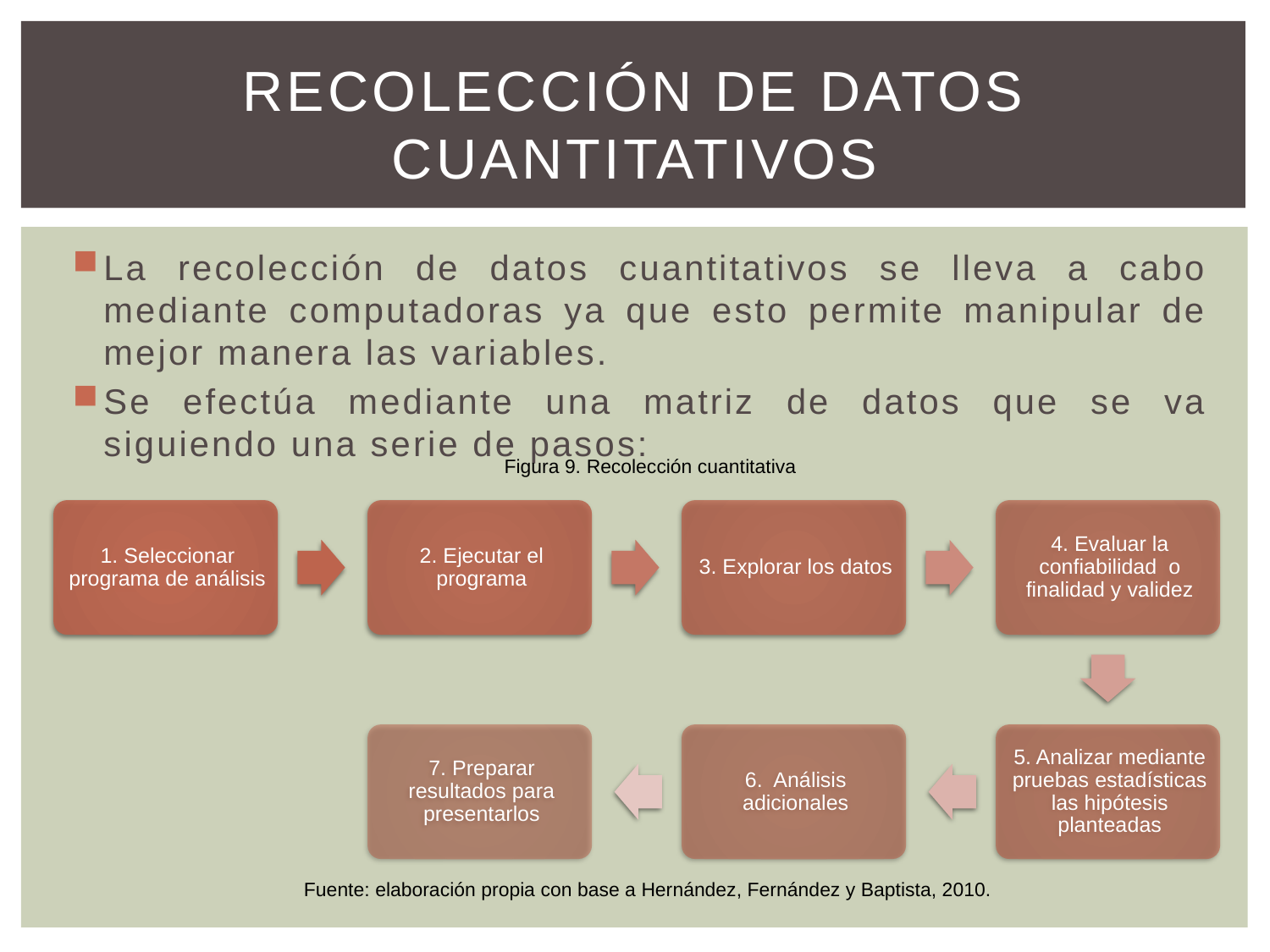

# Recolección de datos cuantitativos
La recolección de datos cuantitativos se lleva a cabo mediante computadoras ya que esto permite manipular de mejor manera las variables.
Se efectúa mediante una matriz de datos que se va siguiendo una serie de pasos:
Figura 9. Recolección cuantitativa
1. Seleccionar programa de análisis

2. Ejecutar el programa

3. Explorar los datos

4. Evaluar la confiabilidad  o finalidad y validez

5. Analizar mediante pruebas estadísticas las hipótesis planteadas

6.  Análisis adicionales

7. Preparar resultados para presentarlos
Fuente: elaboración propia con base a Hernández, Fernández y Baptista, 2010.